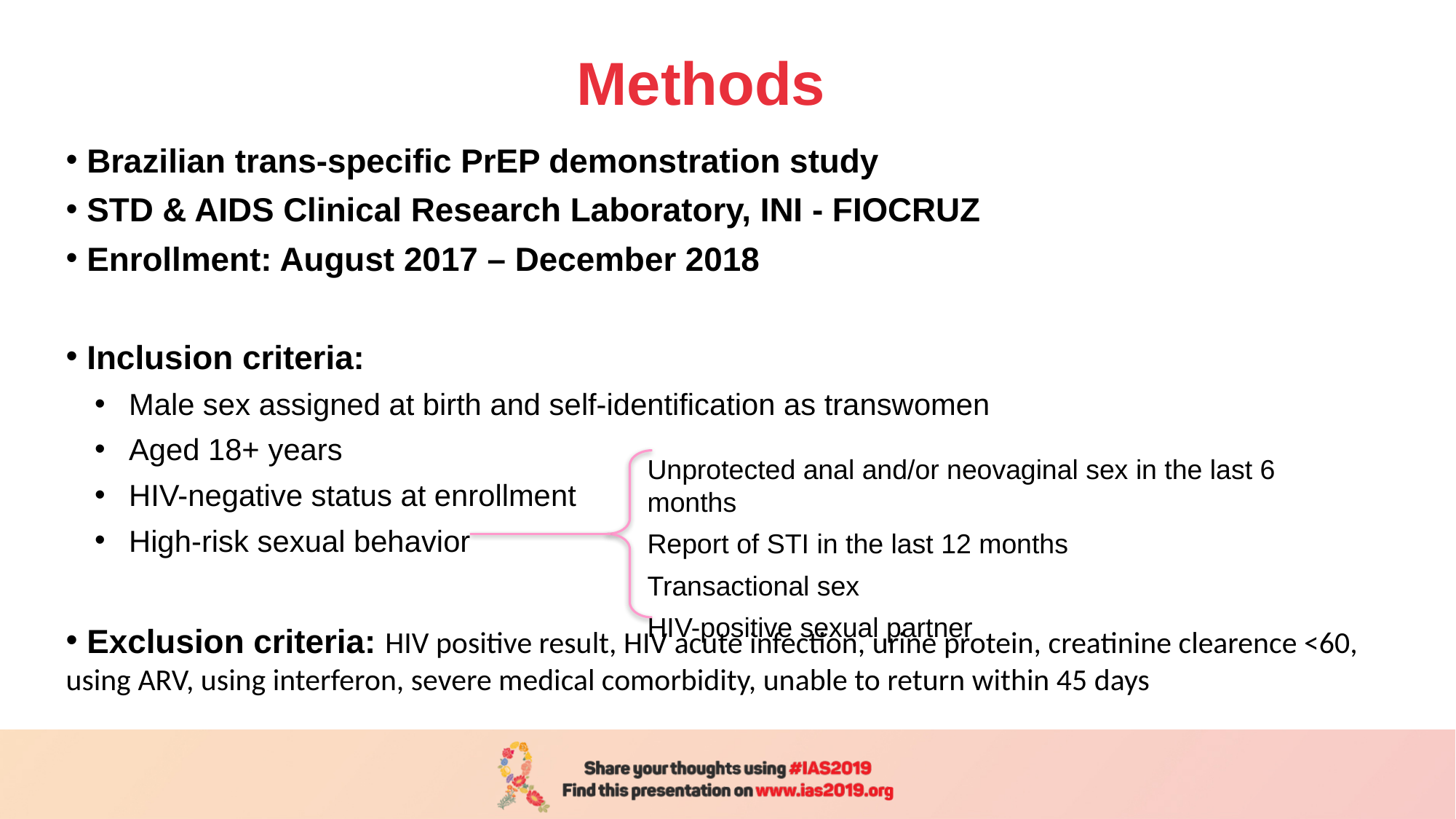

# Methods
 Brazilian trans-specific PrEP demonstration study
 STD & AIDS Clinical Research Laboratory, INI - FIOCRUZ
 Enrollment: August 2017 – December 2018

 Inclusion criteria:
 Male sex assigned at birth and self-identification as transwomen
 Aged 18+ years
 HIV-negative status at enrollment
 High-risk sexual behavior

 Exclusion criteria: HIV positive result, HIV acute infection, urine protein, creatinine clearence <60, using ARV, using interferon, severe medical comorbidity, unable to return within 45 days

Unprotected anal and/or neovaginal sex in the last 6 months
Report of STI in the last 12 months
Transactional sex
HIV-positive sexual partner